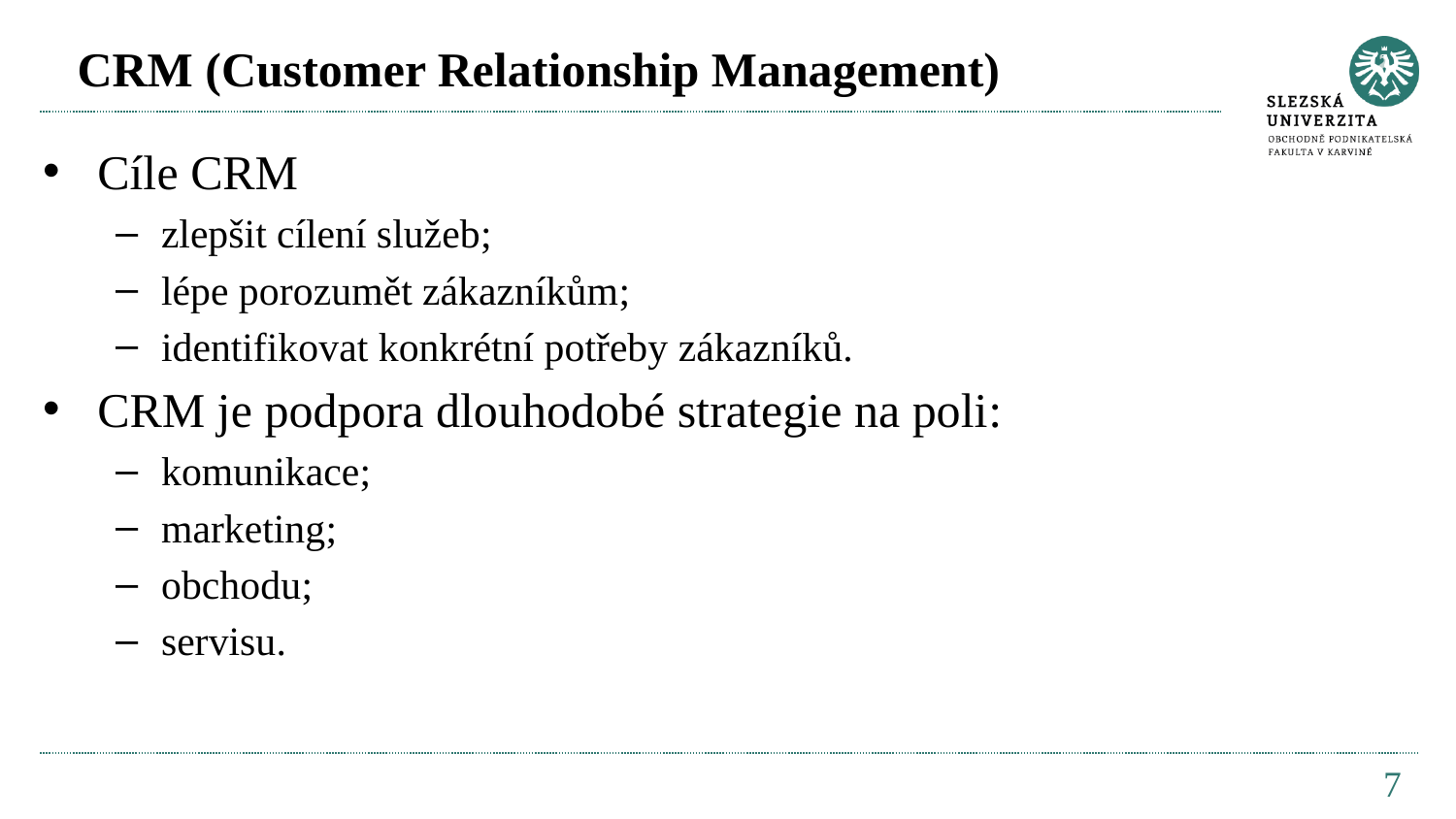

# CRM (Customer Relationship Management)
Cíle CRM
zlepšit cílení služeb;
lépe porozumět zákazníkům;
identifikovat konkrétní potřeby zákazníků.
CRM je podpora dlouhodobé strategie na poli:
komunikace;
marketing;
obchodu;
servisu.

7